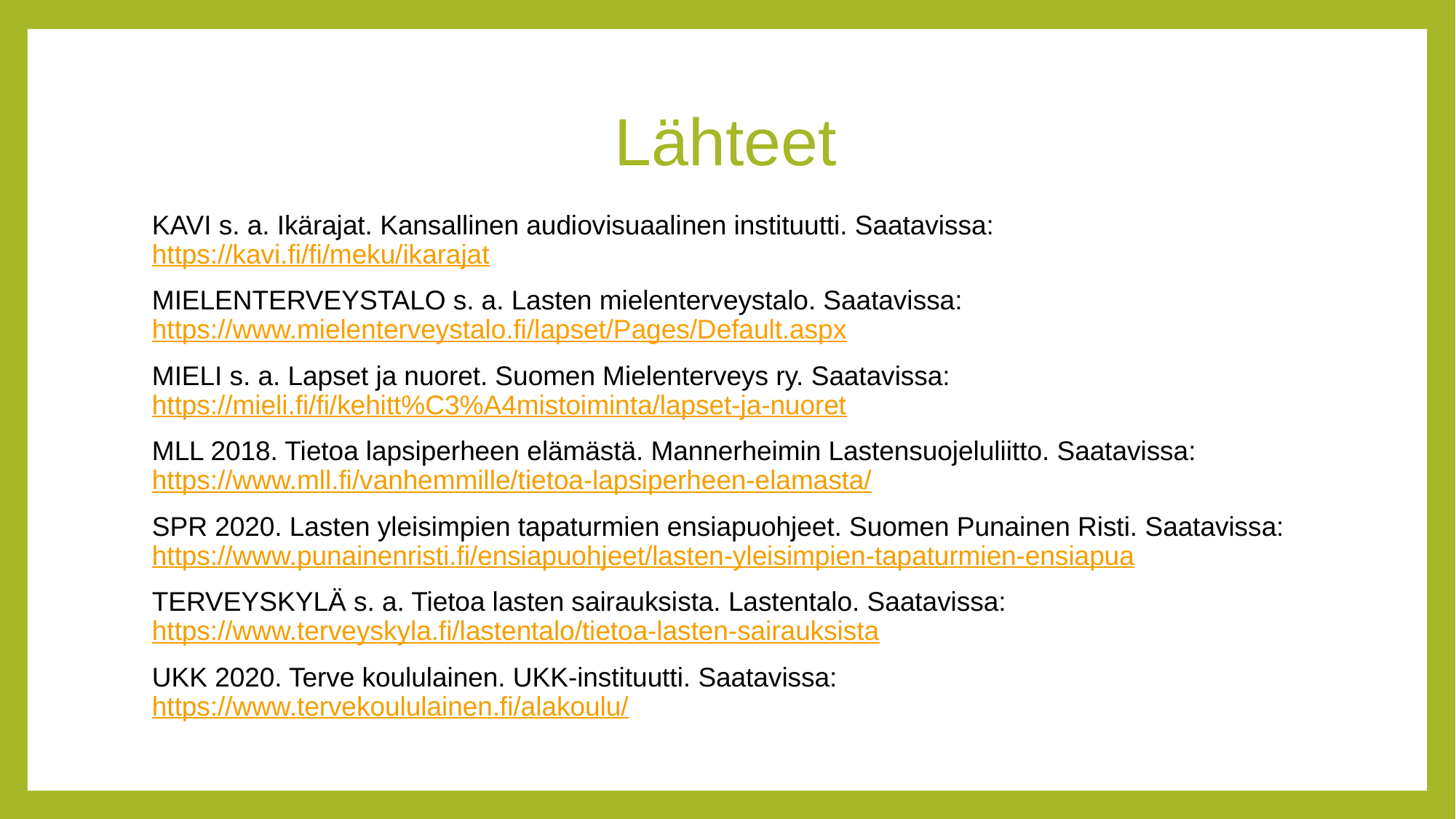

# Lähteet
KAVI s. a. Ikärajat. Kansallinen audiovisuaalinen instituutti. Saatavissa: https://kavi.fi/fi/meku/ikarajat
MIELENTERVEYSTALO s. a. Lasten mielenterveystalo. Saatavissa: https://www.mielenterveystalo.fi/lapset/Pages/Default.aspx
MIELI s. a. Lapset ja nuoret. Suomen Mielenterveys ry. Saatavissa: https://mieli.fi/fi/kehitt%C3%A4mistoiminta/lapset-ja-nuoret
MLL 2018. Tietoa lapsiperheen elämästä. Mannerheimin Lastensuojeluliitto. Saatavissa: https://www.mll.fi/vanhemmille/tietoa-lapsiperheen-elamasta/
SPR 2020. Lasten yleisimpien tapaturmien ensiapuohjeet. Suomen Punainen Risti. Saatavissa: https://www.punainenristi.fi/ensiapuohjeet/lasten-yleisimpien-tapaturmien-ensiapua
TERVEYSKYLÄ s. a. Tietoa lasten sairauksista. Lastentalo. Saatavissa: https://www.terveyskyla.fi/lastentalo/tietoa-lasten-sairauksista
UKK 2020. Terve koululainen. UKK-instituutti. Saatavissa: https://www.tervekoululainen.fi/alakoulu/